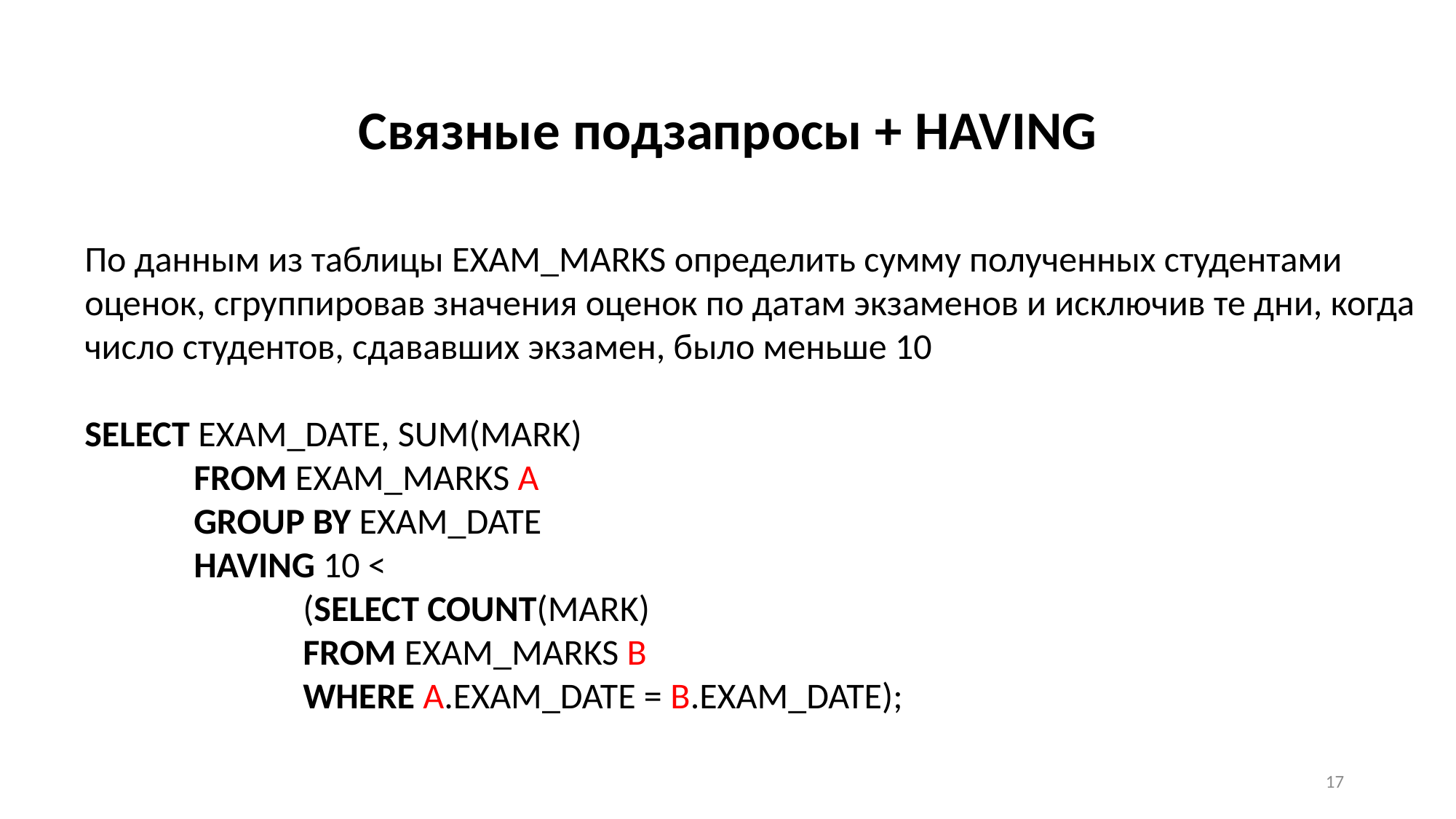

Связные подзапросы + HAVING
По данным из таблицы EXAM_MARKS определить сумму полученных студентами оценок, сгруппировав значения оценок по датам экзаменов и исключив те дни, когда число студентов, сдававших экзамен, было меньше 10

SELECT EXAM_DATE, SUM(MARK)
	FROM EXAM_MARKS A
	GROUP BY EXAM_DATE
	HAVING 10 <
		(SELECT COUNT(MARK)
		FROM EXAM_MARKS B
		WHERE A.EXAM_DATE = B.EXAM_DATE);

17